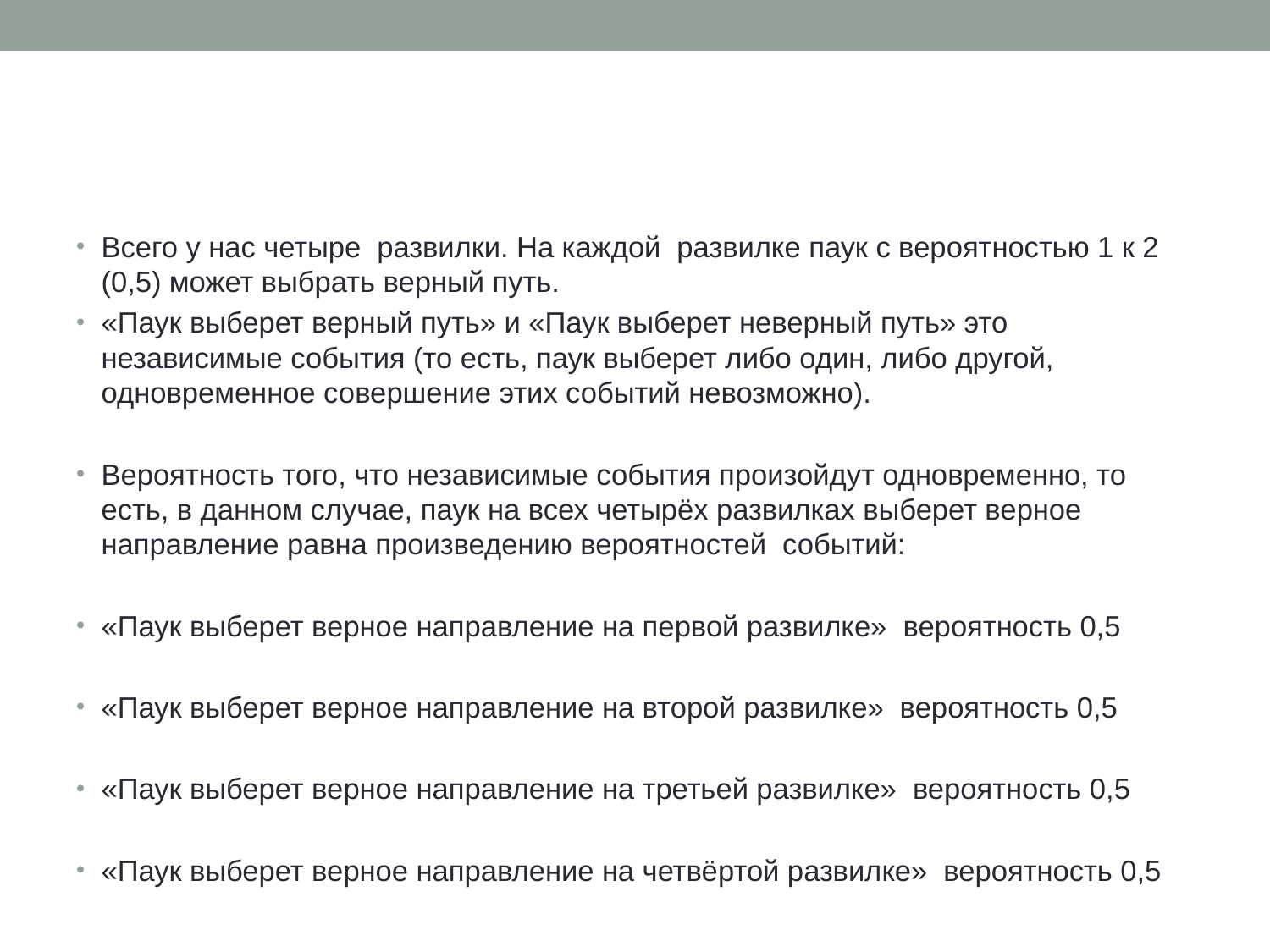

#
Всего у нас четыре  развилки. На каждой  развилке паук с вероятностью 1 к 2 (0,5) может выбрать верный путь.
«Паук выберет верный путь» и «Паук выберет неверный путь» это независимые события (то есть, паук выберет либо один, либо другой, одновременное совершение этих событий невозможно).

Вероятность того, что независимые события произойдут одновременно, то есть, в данном случае, паук на всех четырёх развилках выберет верное направление равна произведению вероятностей  событий:

«Паук выберет верное направление на первой развилке»  вероятность 0,5

«Паук выберет верное направление на второй развилке»  вероятность 0,5

«Паук выберет верное направление на третьей развилке»  вероятность 0,5

«Паук выберет верное направление на четвёртой развилке»  вероятность 0,5